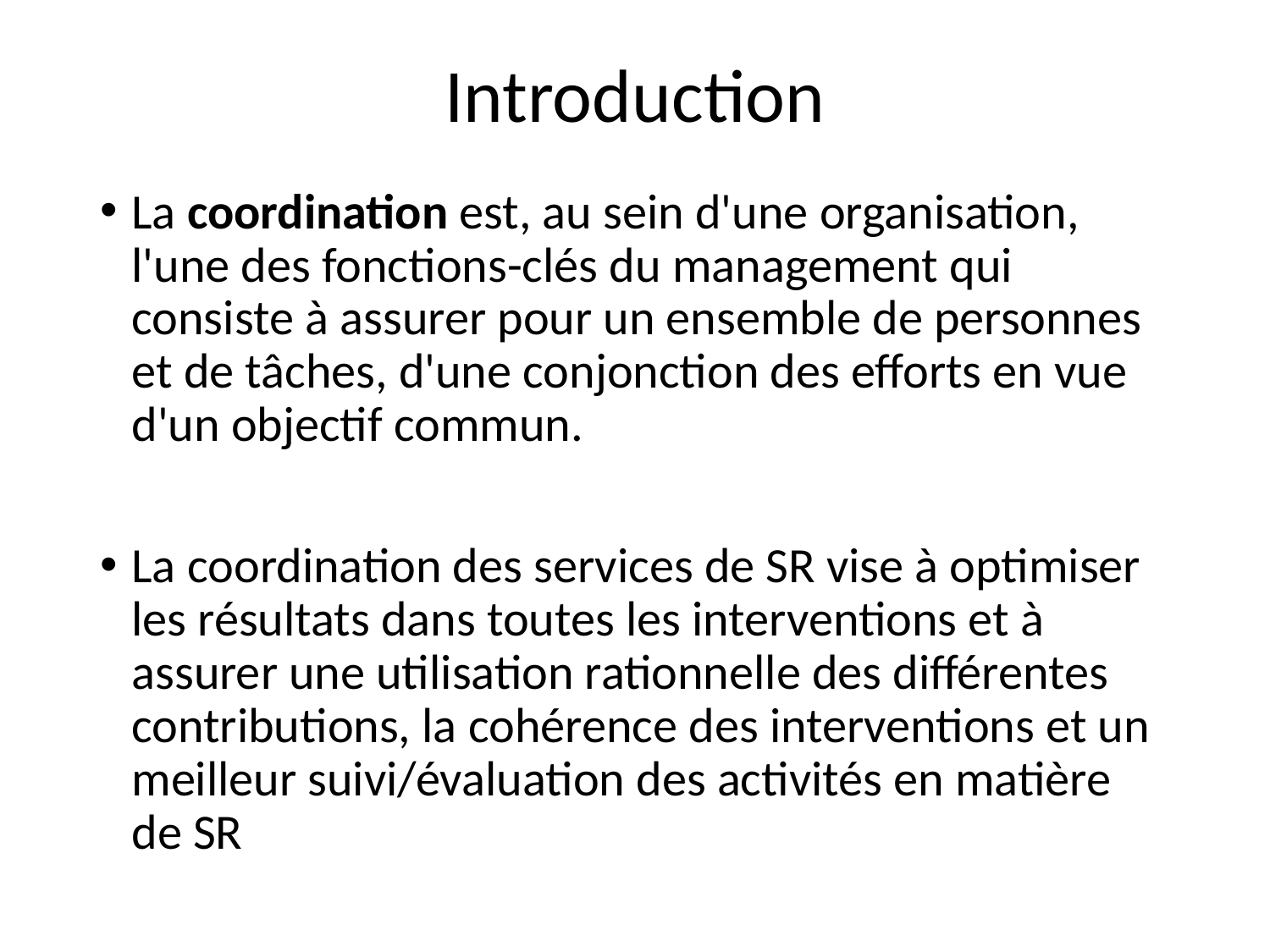

# Introduction
La coordination est, au sein d'une organisation, l'une des fonctions-clés du management qui consiste à assurer pour un ensemble de personnes et de tâches, d'une conjonction des efforts en vue d'un objectif commun.

La coordination des services de SR vise à optimiser les résultats dans toutes les interventions et à assurer une utilisation rationnelle des différentes contributions, la cohérence des interventions et un meilleur suivi/évaluation des activités en matière de SR